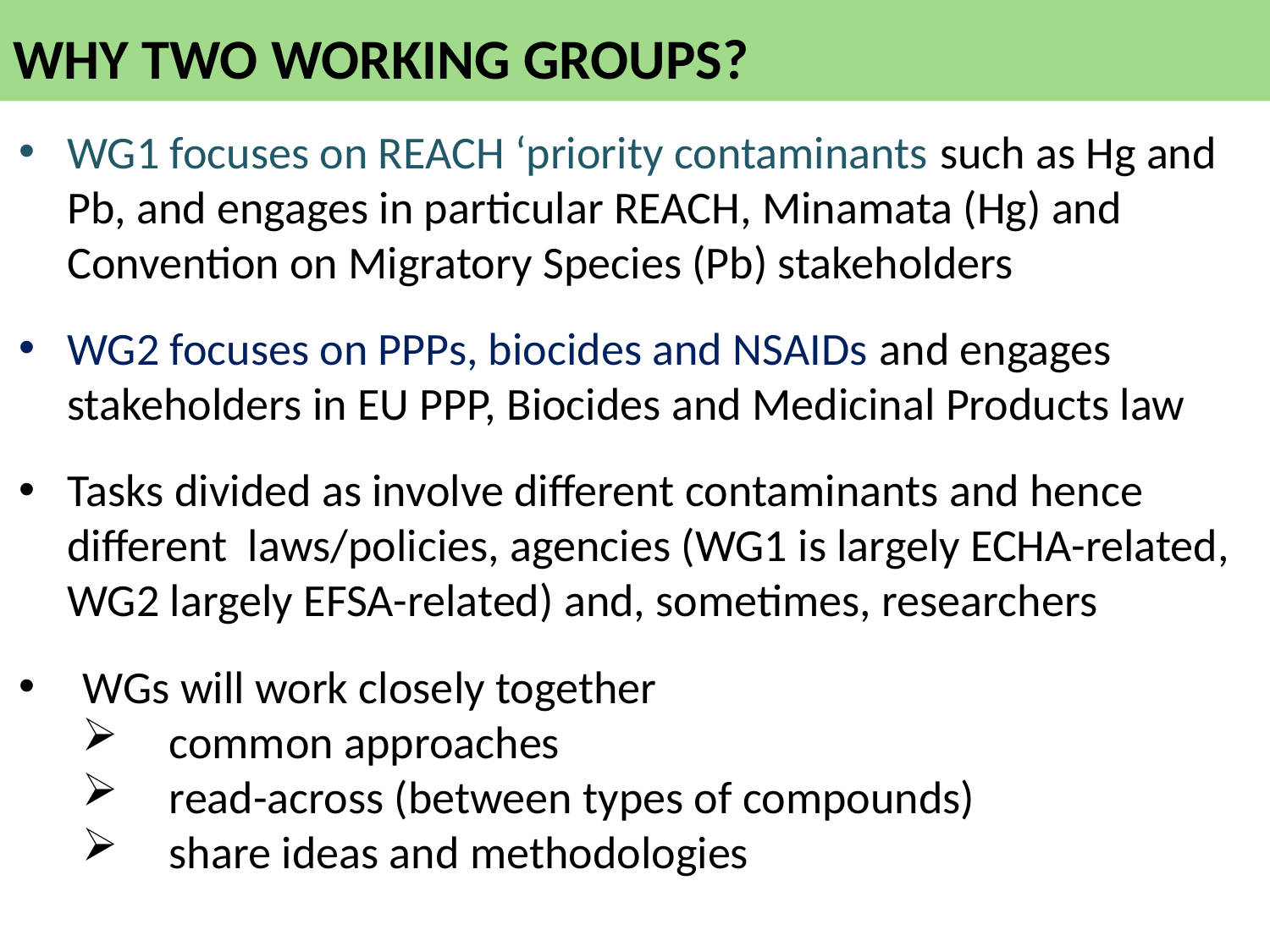

Why two Working groups?
WG1 focuses on REACH ‘priority contaminants such as Hg and Pb, and engages in particular REACH, Minamata (Hg) and Convention on Migratory Species (Pb) stakeholders
WG2 focuses on PPPs, biocides and NSAIDs and engages  stakeholders in EU PPP, Biocides and Medicinal Products law
Tasks divided as involve different contaminants and hence different  laws/policies, agencies (WG1 is largely ECHA-related, WG2 largely EFSA-related) and, sometimes, researchers
WGs will work closely together
common approaches
read-across (between types of compounds)
share ideas and methodologies